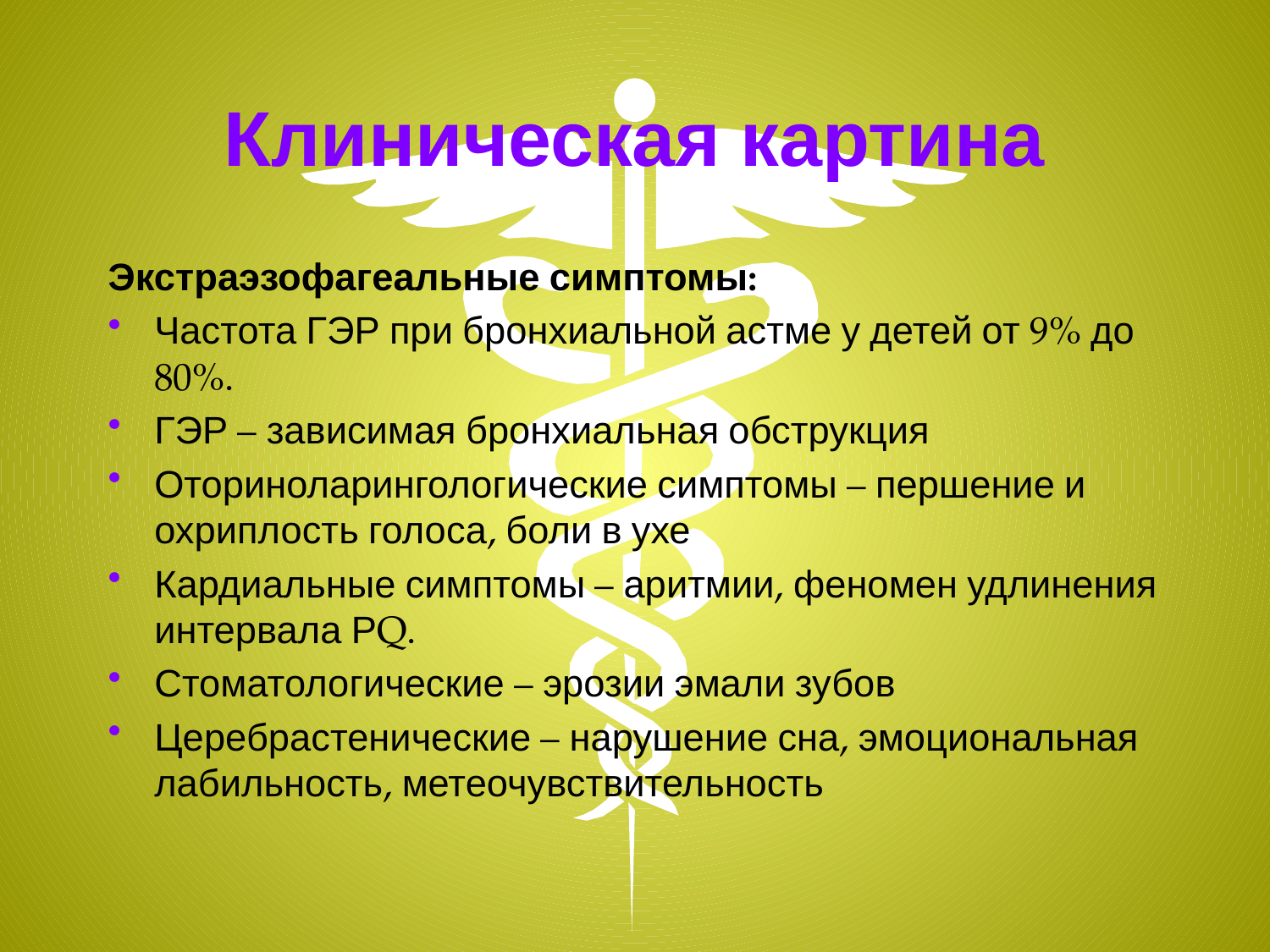

# Клиническая картина
Экстраэзофагеальные симптомы:
Частота ГЭР при бронхиальной астме у детей от 9% до 80%.
ГЭР – зависимая бронхиальная обструкция
Оториноларингологические симптомы – першение и охриплость голоса, боли в ухе
Кардиальные симптомы – аритмии, феномен удлинения интервала РQ.
Стоматологические – эрозии эмали зубов
Церебрастенические – нарушение сна, эмоциональная лабильность, метеочувствительность